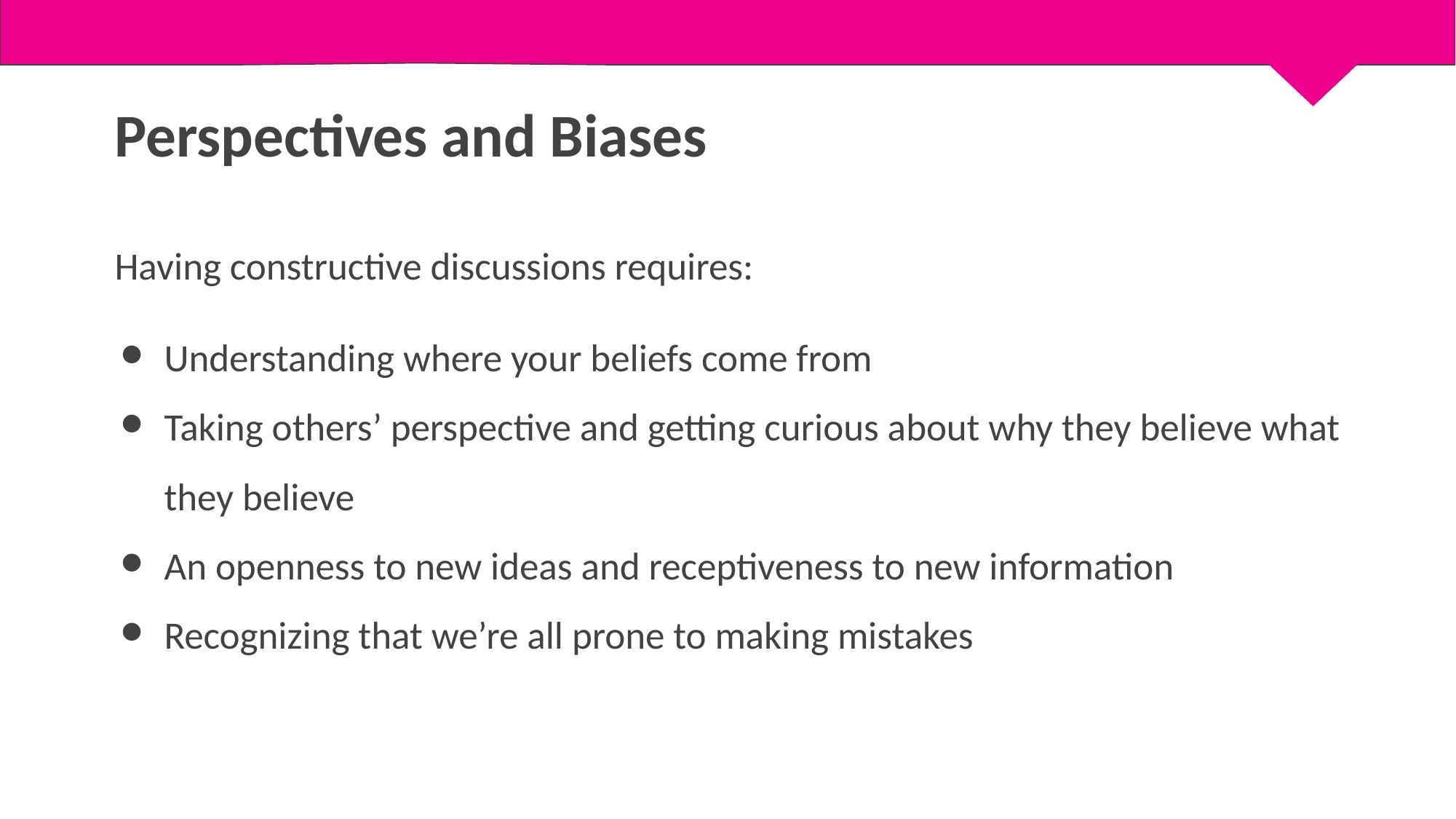

Perspectives and Biases
Having constructive discussions requires:
Understanding where your beliefs come from
Taking others’ perspective and getting curious about why they believe what they believe
An openness to new ideas and receptiveness to new information
Recognizing that we’re all prone to making mistakes